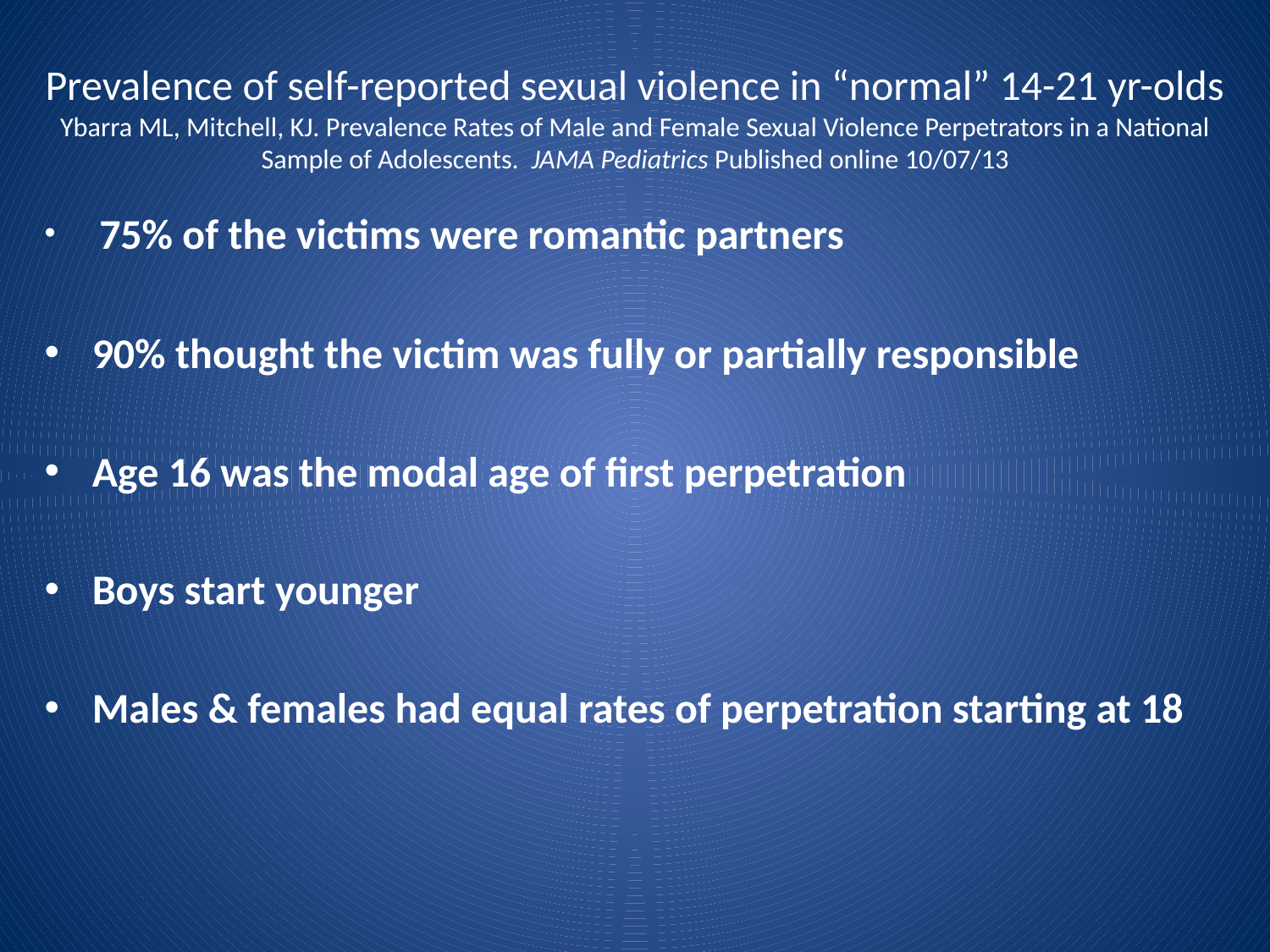

# Prevalence of self-reported sexual violence in “normal” 14-21 yr-olds Ybarra ML, Mitchell, KJ. Prevalence Rates of Male and Female Sexual Violence Perpetrators in a National Sample of Adolescents.  JAMA Pediatrics Published online 10/07/13
 75% of the victims were romantic partners

90% thought the victim was fully or partially responsible

Age 16 was the modal age of first perpetration

Boys start younger

Males & females had equal rates of perpetration starting at 18